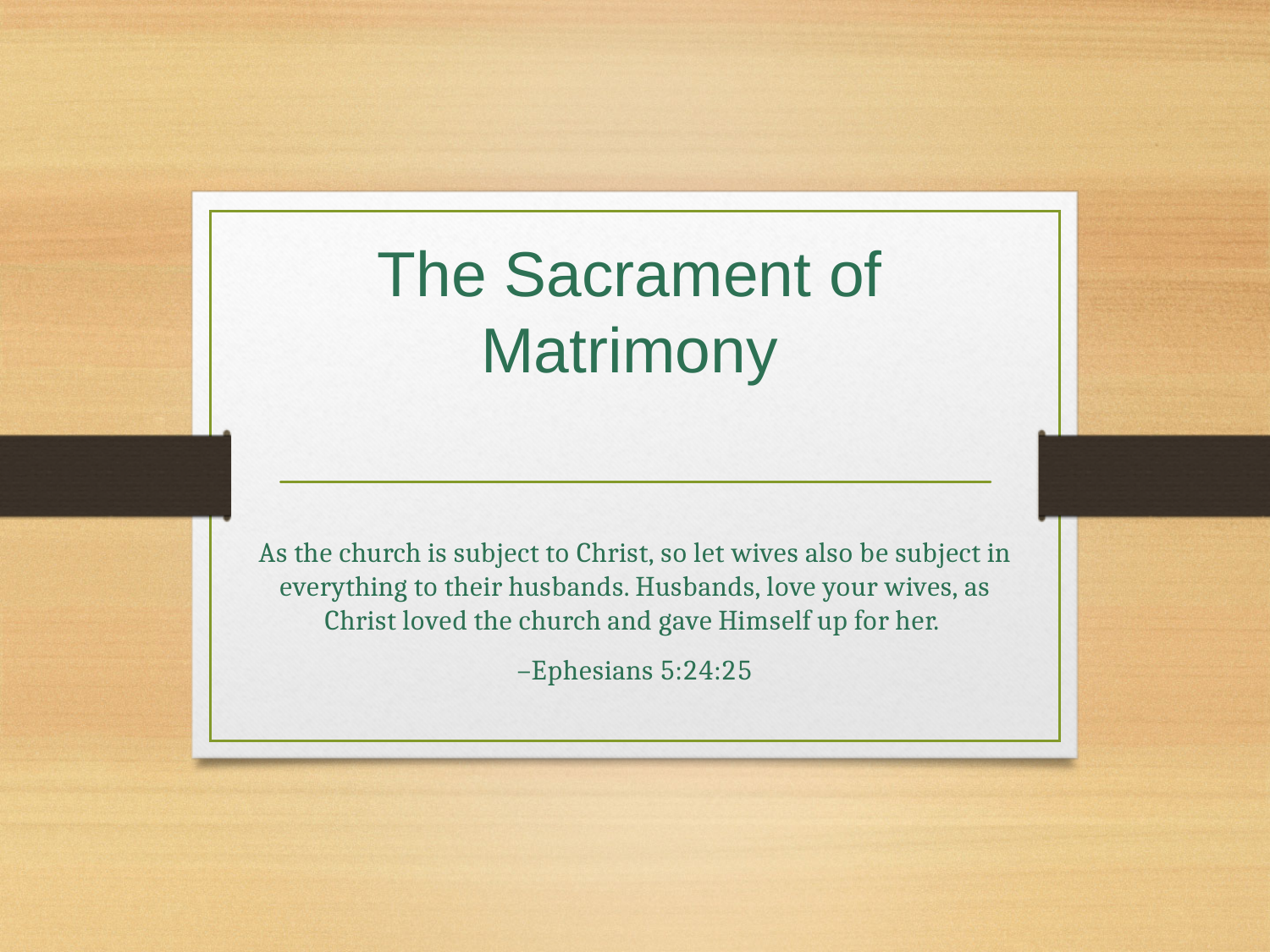

# The Sacrament of Matrimony
As the church is subject to Christ, so let wives also be subject in everything to their husbands. Husbands, love your wives, as Christ loved the church and gave Himself up for her.
–Ephesians 5:24:25